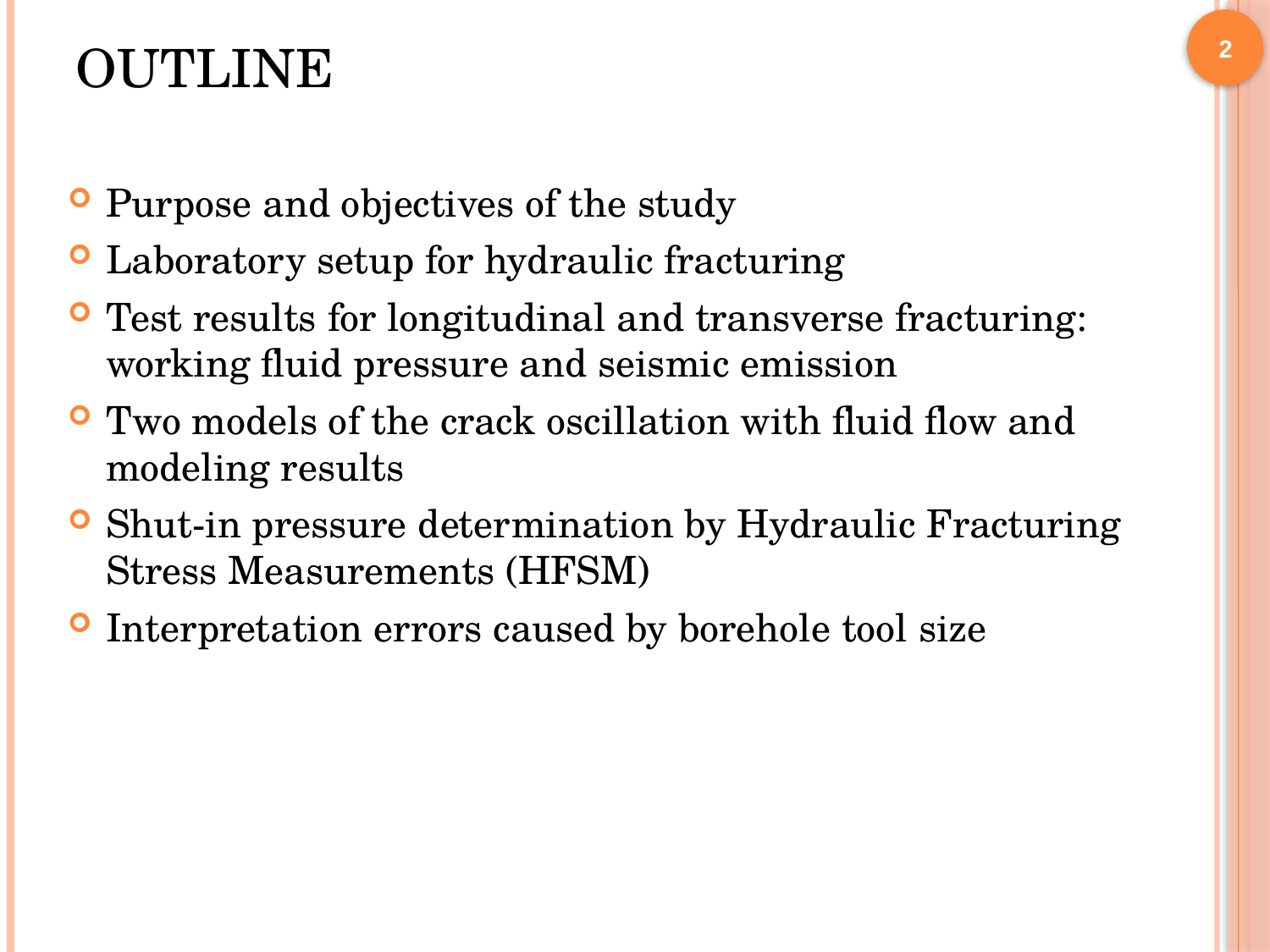

2
# Outline
Purpose and objectives of the study
Laboratory setup for hydraulic fracturing
Test results for longitudinal and transverse fracturing: working fluid pressure and seismic emission
Two models of the crack oscillation with fluid flow and modeling results
Shut-in pressure determination by Hydraulic Fracturing Stress Measurements (HFSM)
Interpretation errors caused by borehole tool size